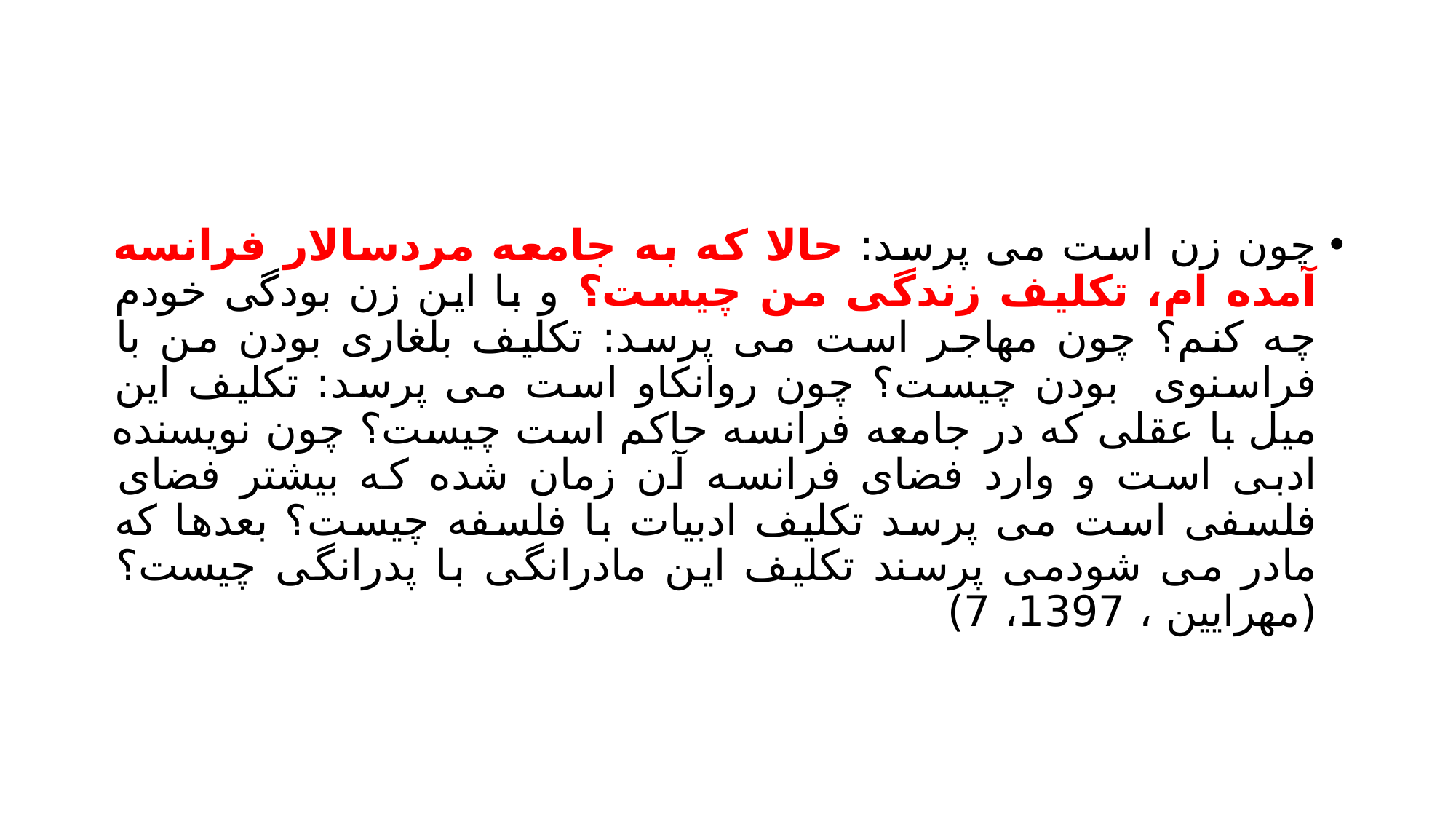

#
چون زن است می پرسد: حالا که به جامعه مردسالار فرانسه آمده ام، تکلیف زندگی من چیست؟ و با این زن بودگی خودم چه کنم؟ چون مهاجر است می پرسد: تکلیف بلغاری بودن من با فراسنوی  بودن چیست؟ چون روانکاو است می پرسد: تکلیف این میل با عقلی که در جامعه فرانسه حاکم است چیست؟ چون نویسنده ادبی است و وارد فضای فرانسه آن زمان شده که بیشتر فضای فلسفی است می پرسد تکلیف ادبیات با فلسفه چیست؟ بعدها که مادر می شودمی پرسند تکلیف این مادرانگی با پدرانگی چیست؟ (مهرایین ، 1397، 7)